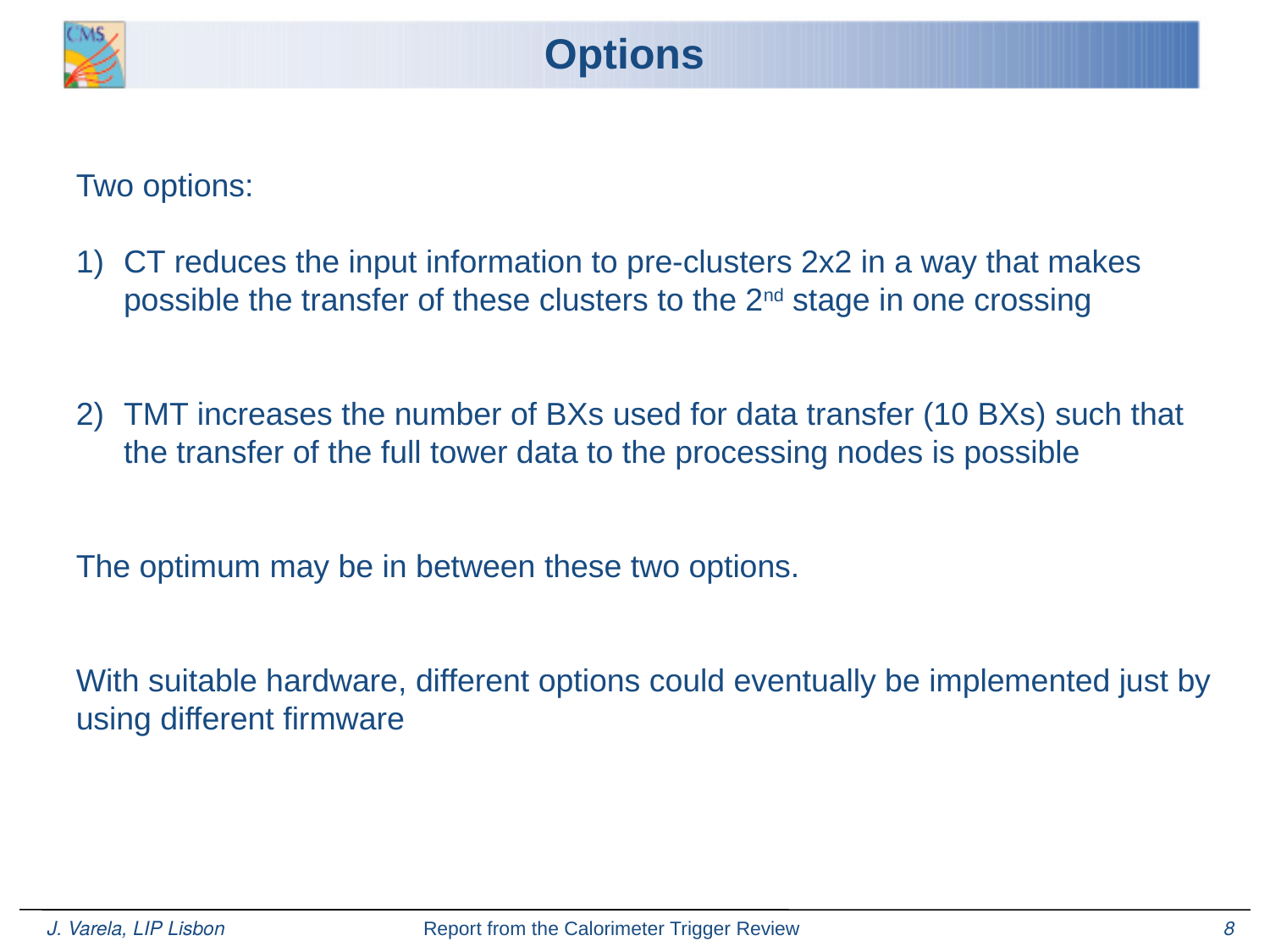

Options
Two options:

CT reduces the input information to pre-clusters 2x2 in a way that makes possible the transfer of these clusters to the 2nd stage in one crossing

TMT increases the number of BXs used for data transfer (10 BXs) such that the transfer of the full tower data to the processing nodes is possible

The optimum may be in between these two options.

With suitable hardware, different options could eventually be implemented just by using different firmware